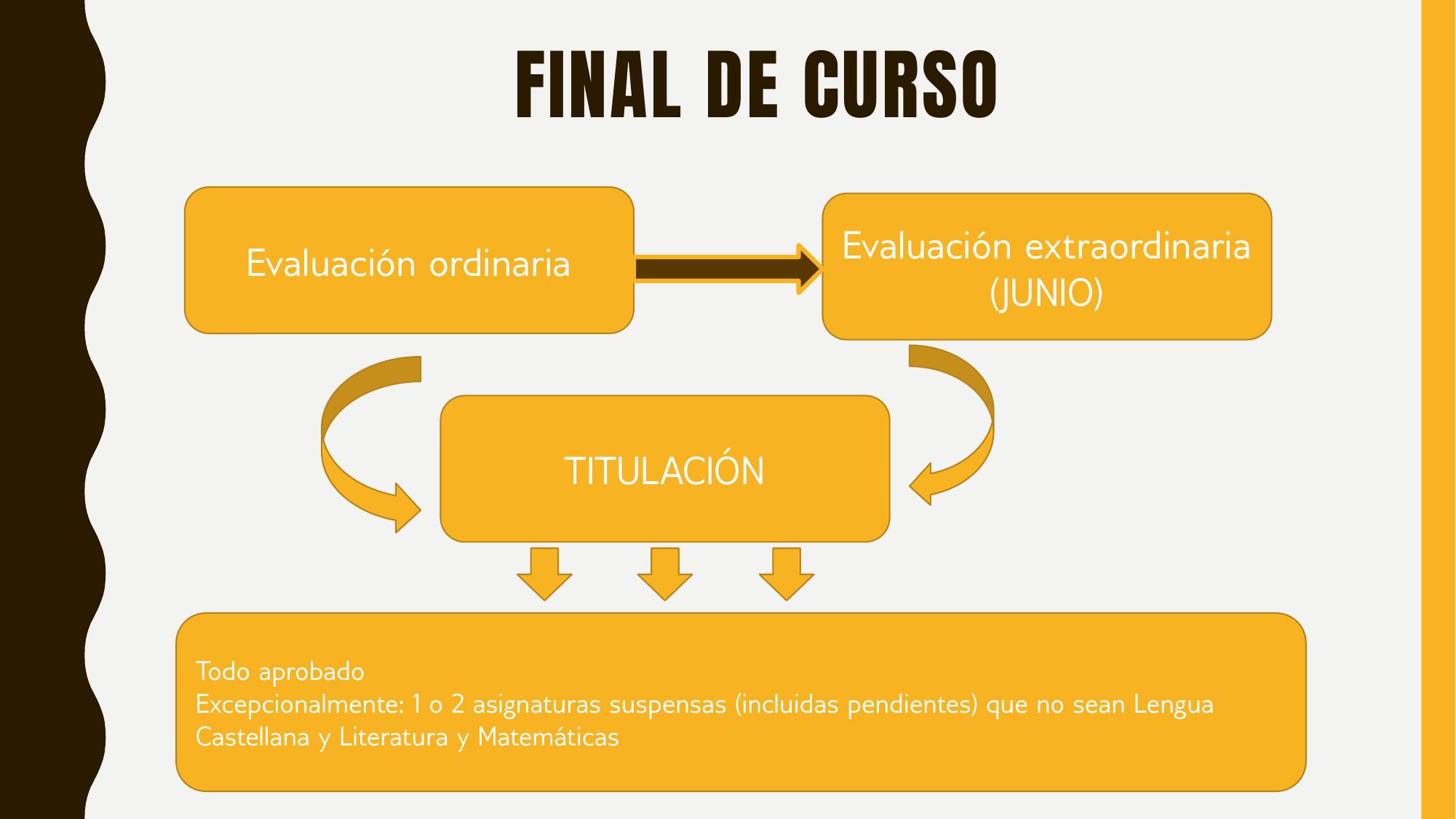

# Final de curso

Evaluación ordinaria
Evaluación extraordinaria (JUNIO)

Todo aprobado
Excepcionalmente: 1 o 2 asignaturas suspensas (incluidas pendientes) que no sean Lengua Castellana y Literatura y Matemáticas
TITULACIÓN